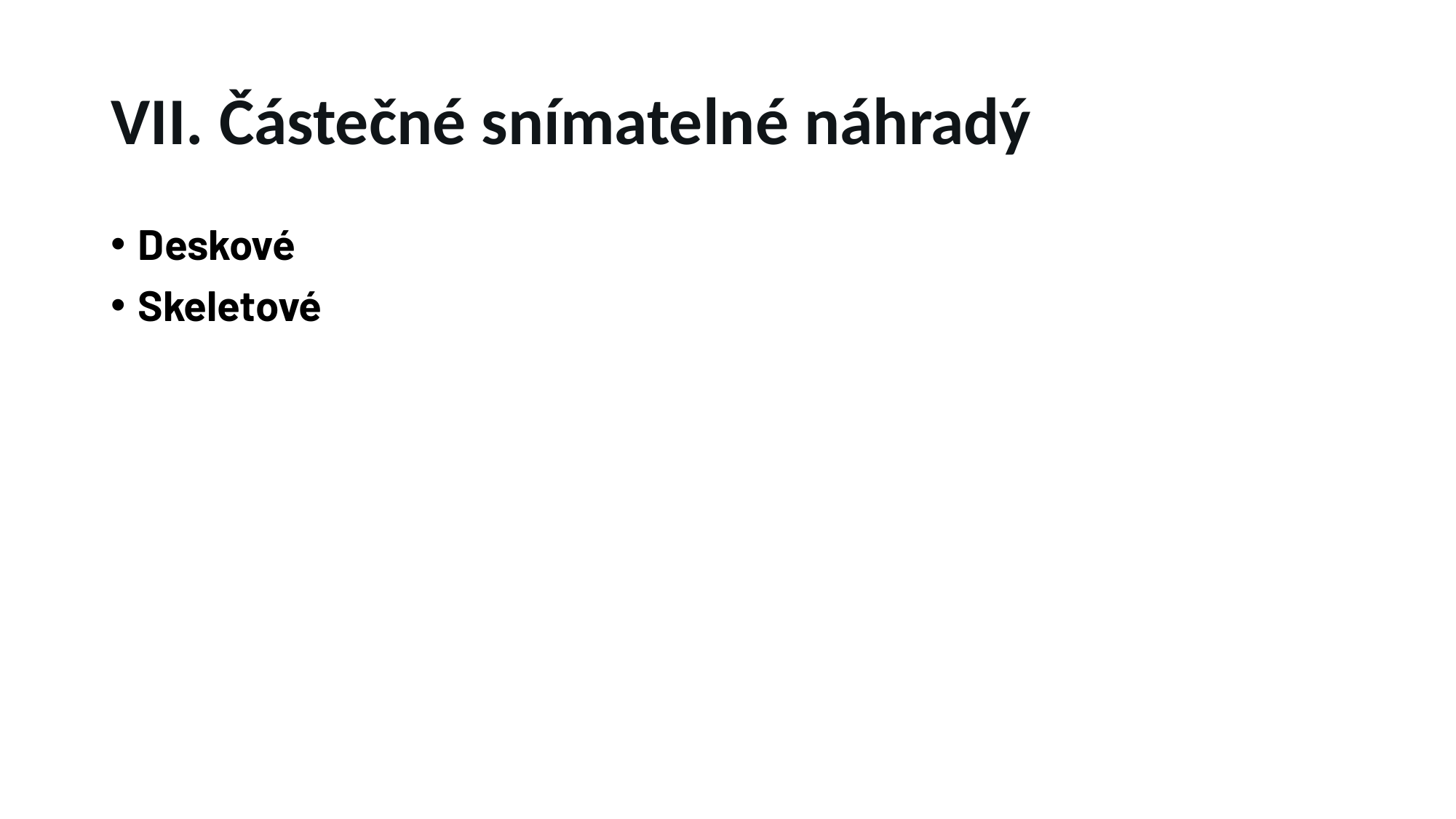

# VII. Částečné snímatelné náhradý
Deskové
Skeletové